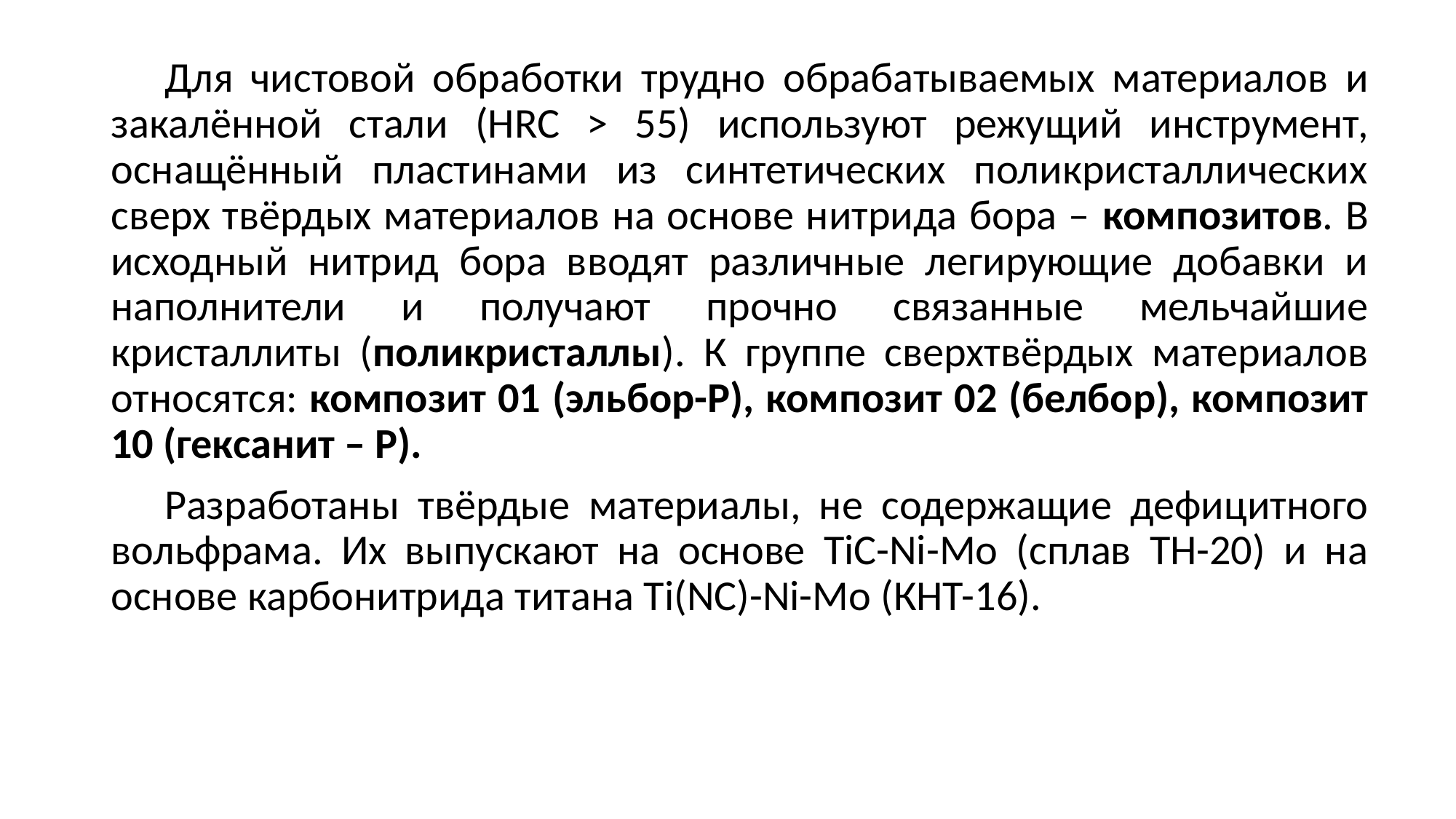

Для чистовой обработки трудно обрабатываемых материалов и закалённой стали (HRC > 55) используют режущий инструмент, оснащённый пластинами из синтетических поликристаллических сверх твёрдых материалов на основе нитрида бора – композитов. В исходный нитрид бора вводят различные легирующие добавки и наполнители и получают прочно связанные мельчайшие кристаллиты (поликристаллы). К группе сверхтвёрдых материалов относятся: композит 01 (эльбор-Р), композит 02 (белбор), композит 10 (гексанит – Р).
Разработаны твёрдые материалы, не содержащие дефицитного вольфрама. Их выпускают на основе TiC-Ni-Mo (сплав ТН-20) и на основе карбонитрида титана Ti(NC)-Ni-Mo (КНТ-16).